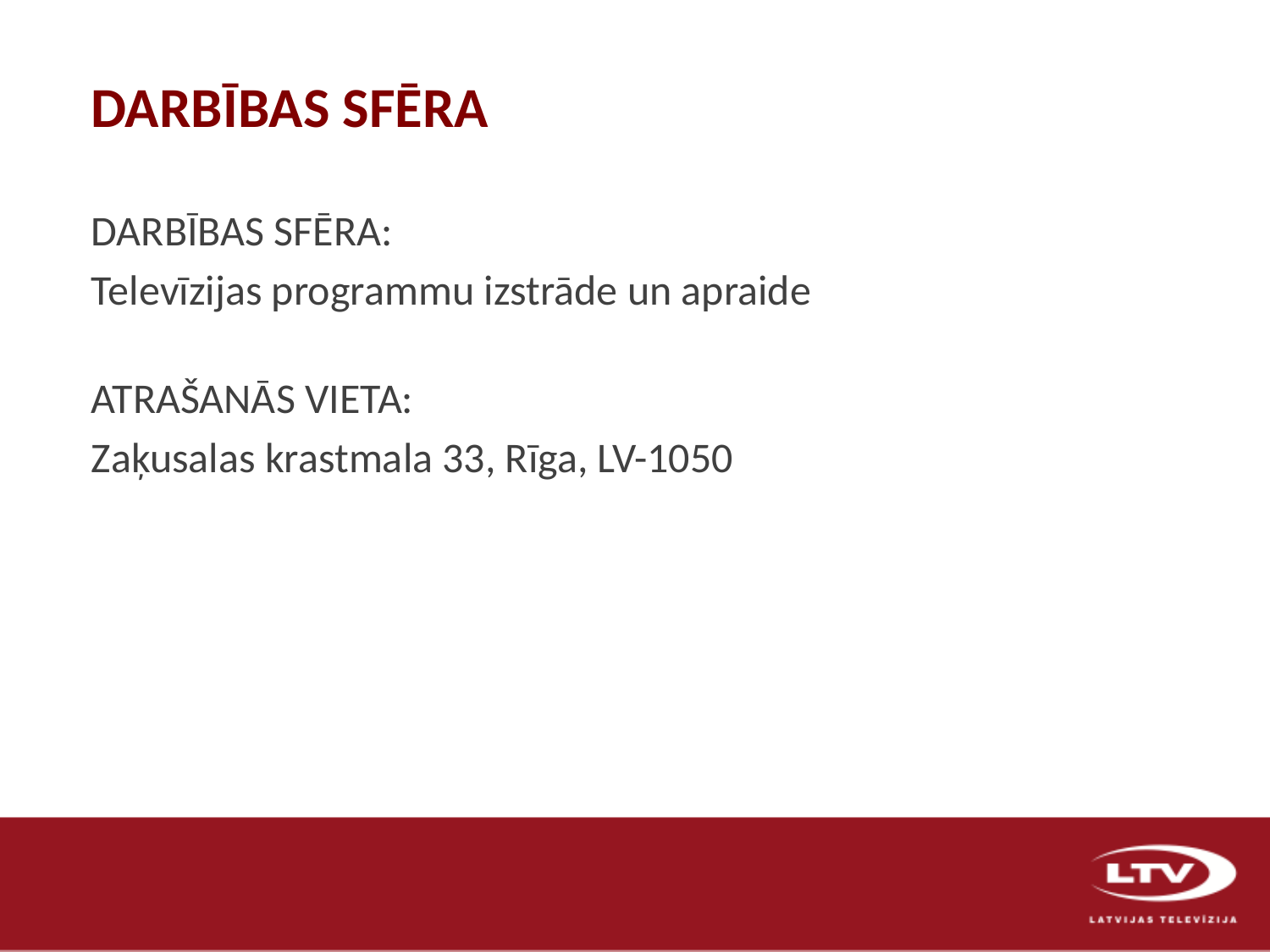

DARBĪBAS SFĒRA

DARBĪBAS SFĒRA:
Televīzijas programmu izstrāde un apraide

ATRAŠANĀS VIETA:
Zaķusalas krastmala 33, Rīga, LV-1050